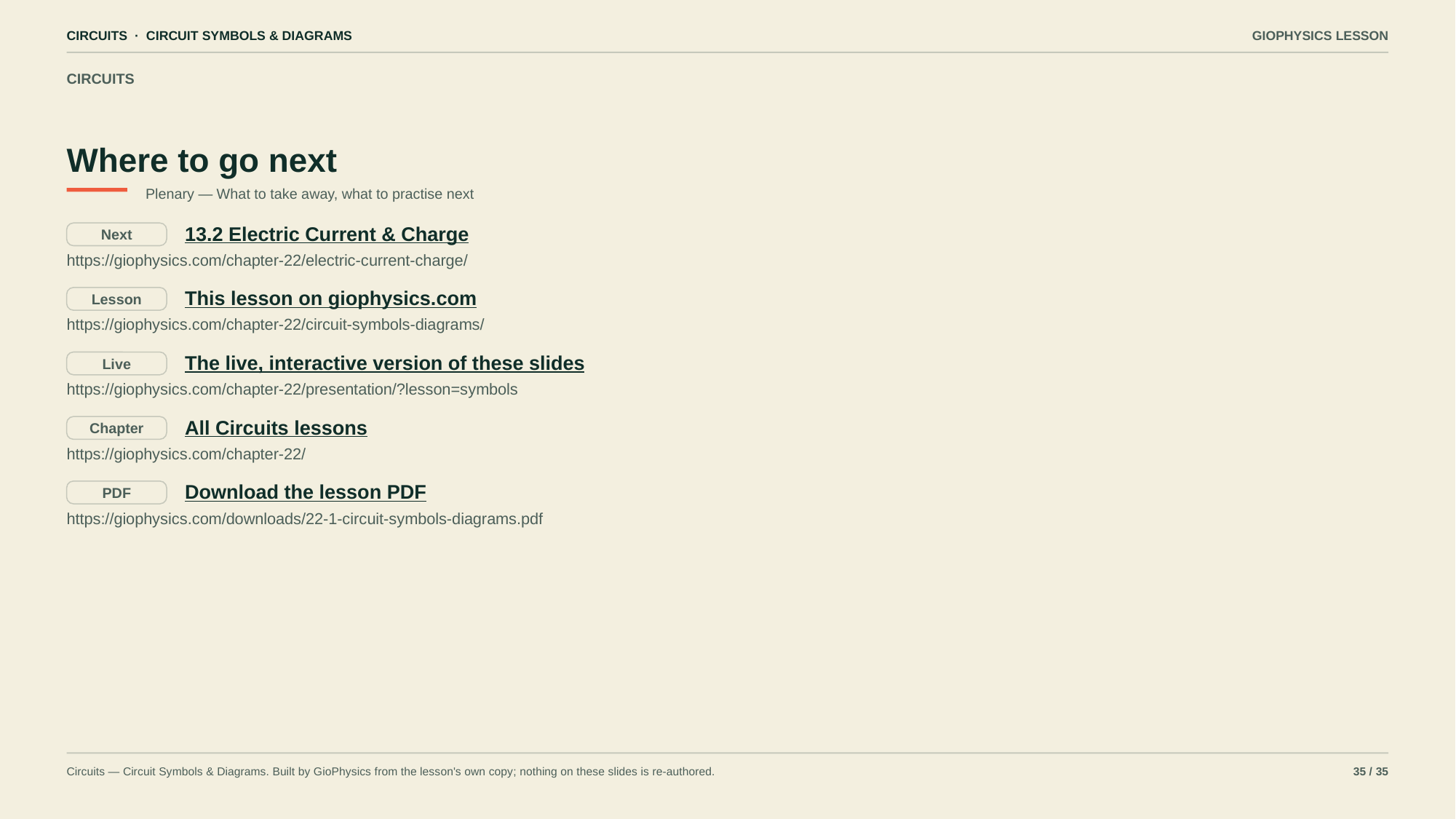

CIRCUITS  ·  CIRCUIT SYMBOLS & DIAGRAMS
GIOPHYSICS LESSON

CIRCUITS
Where to go next
Plenary — What to take away, what to practise next

13.2 Electric Current & Charge

Next
https://giophysics.com/chapter-22/electric-current-charge/
This lesson on giophysics.com

Lesson
https://giophysics.com/chapter-22/circuit-symbols-diagrams/
The live, interactive version of these slides

Live
https://giophysics.com/chapter-22/presentation/?lesson=symbols
All Circuits lessons

Chapter
https://giophysics.com/chapter-22/
Download the lesson PDF

PDF
https://giophysics.com/downloads/22-1-circuit-symbols-diagrams.pdf

Circuits — Circuit Symbols & Diagrams. Built by GioPhysics from the lesson's own copy; nothing on these slides is re-authored.
35 / 35